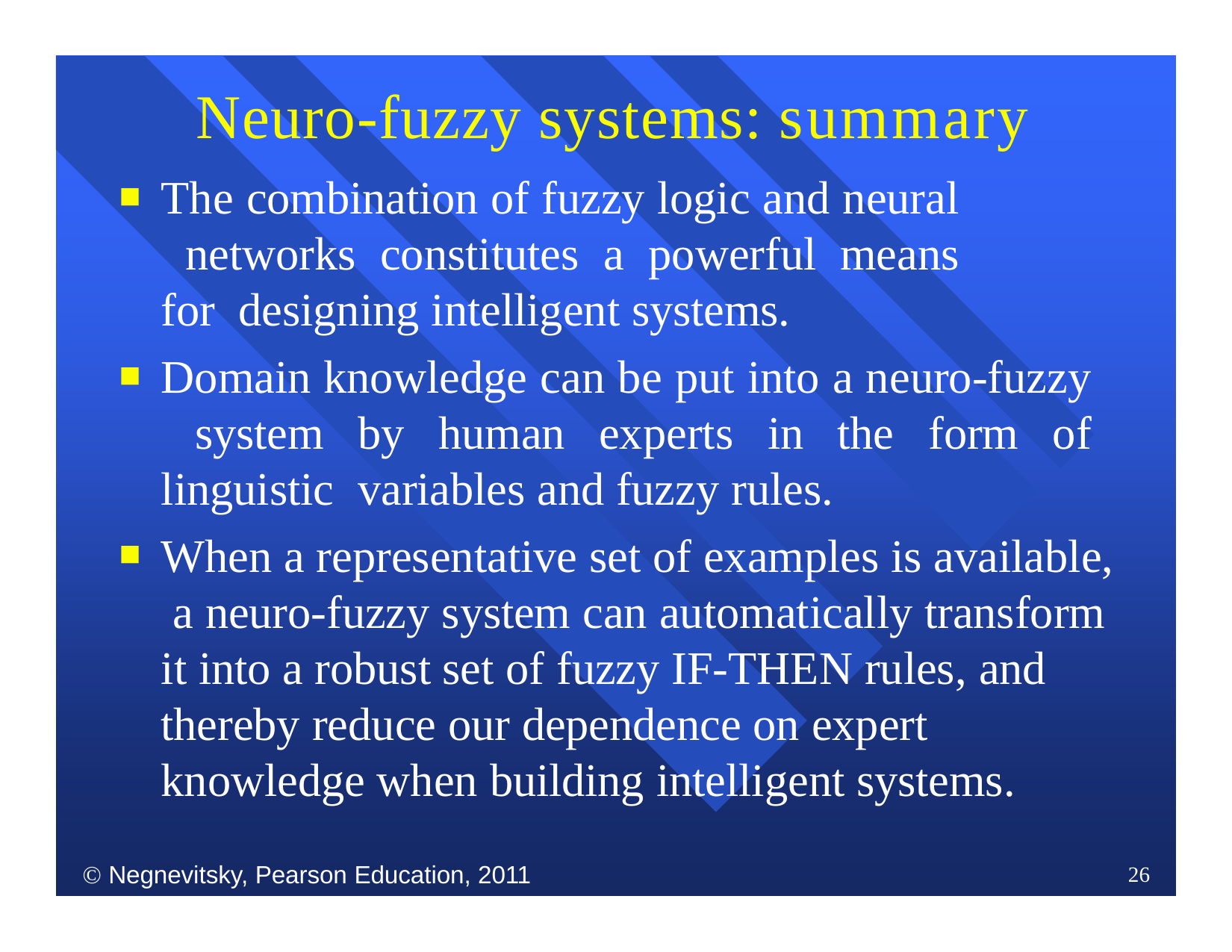

# Neuro-fuzzy systems: summary
The combination of fuzzy logic and neural  networks constitutes a powerful means for  designing intelligent systems.
Domain knowledge can be put into a neuro-fuzzy  system by human experts in the form of linguistic  variables and fuzzy rules.
When a representative set of examples is available,  a neuro-fuzzy system can automatically transform  it into a robust set of fuzzy IF-THEN rules, and  thereby reduce our dependence on expert  knowledge when building intelligent systems.
© Negnevitsky, Pearson Education, 2011
26